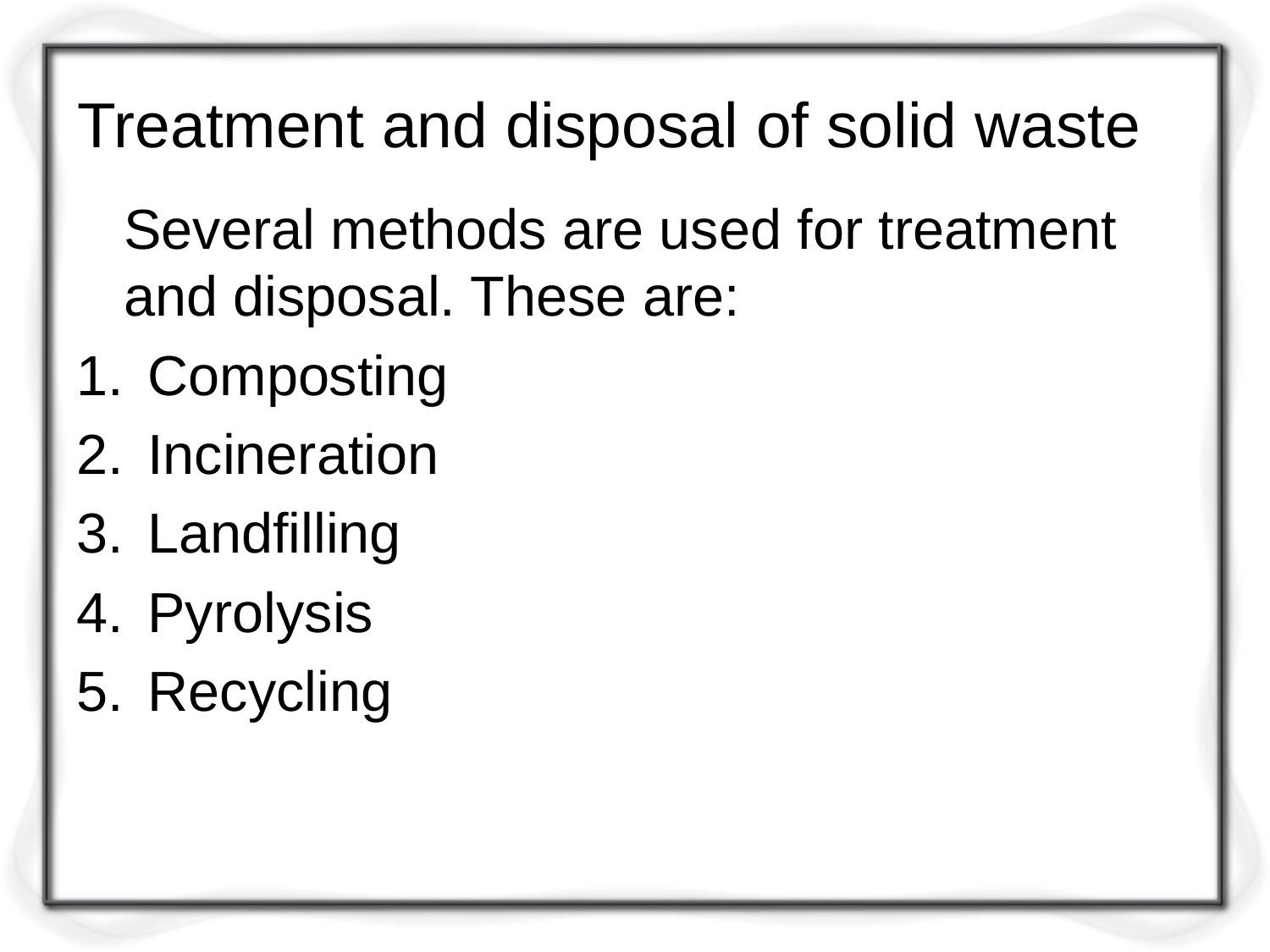

# Treatment and disposal of solid waste
	Several methods are used for treatment and disposal. These are:
Composting
Incineration
Landfilling
Pyrolysis
Recycling